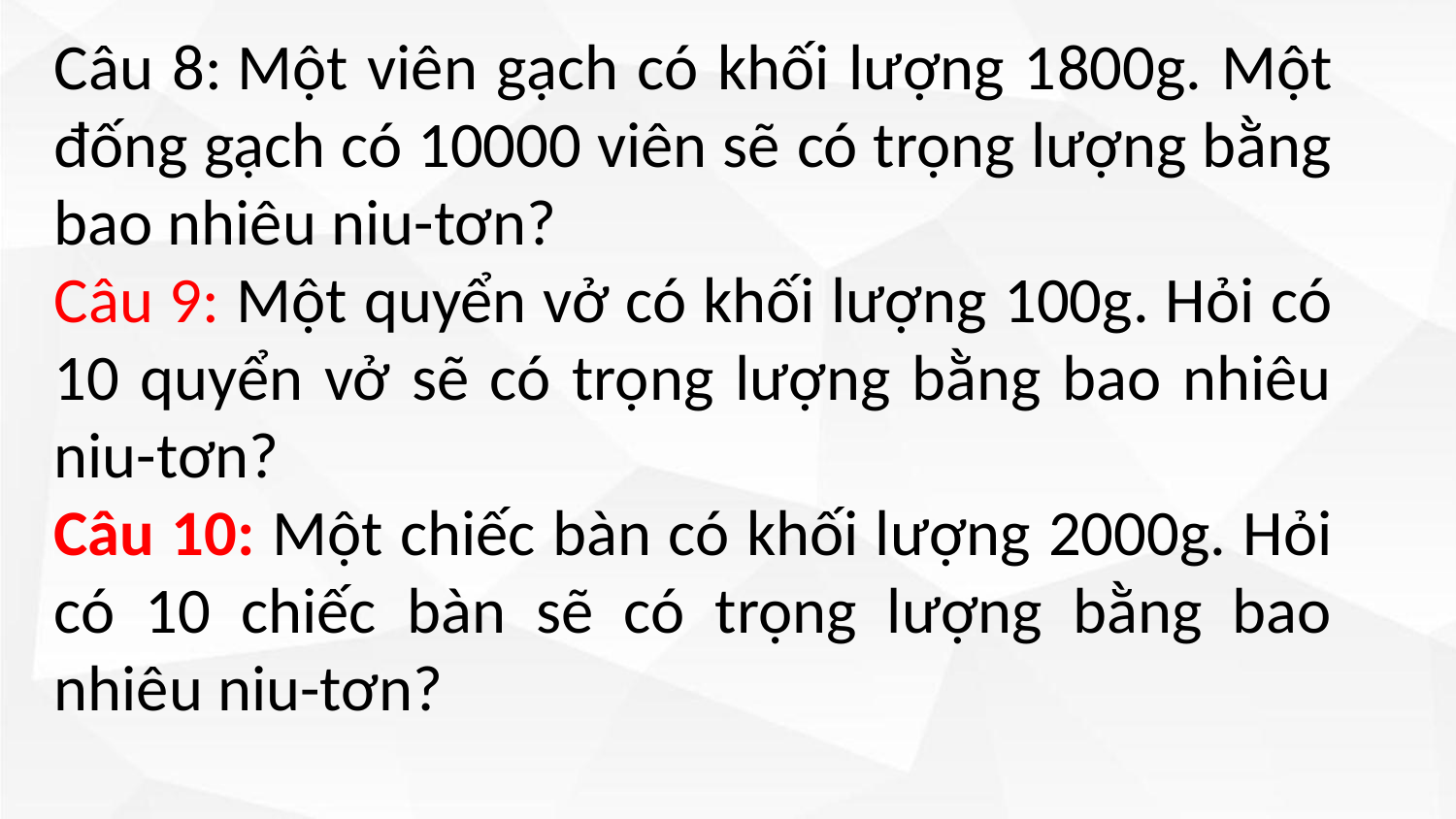

Câu 8: Một viên gạch có khối lượng 1800g. Một đống gạch có 10000 viên sẽ có trọng lượng bằng bao nhiêu niu-tơn?
Câu 9: Một quyển vở có khối lượng 100g. Hỏi có 10 quyển vở sẽ có trọng lượng bằng bao nhiêu niu-tơn?
Câu 10: Một chiếc bàn có khối lượng 2000g. Hỏi có 10 chiếc bàn sẽ có trọng lượng bằng bao nhiêu niu-tơn?